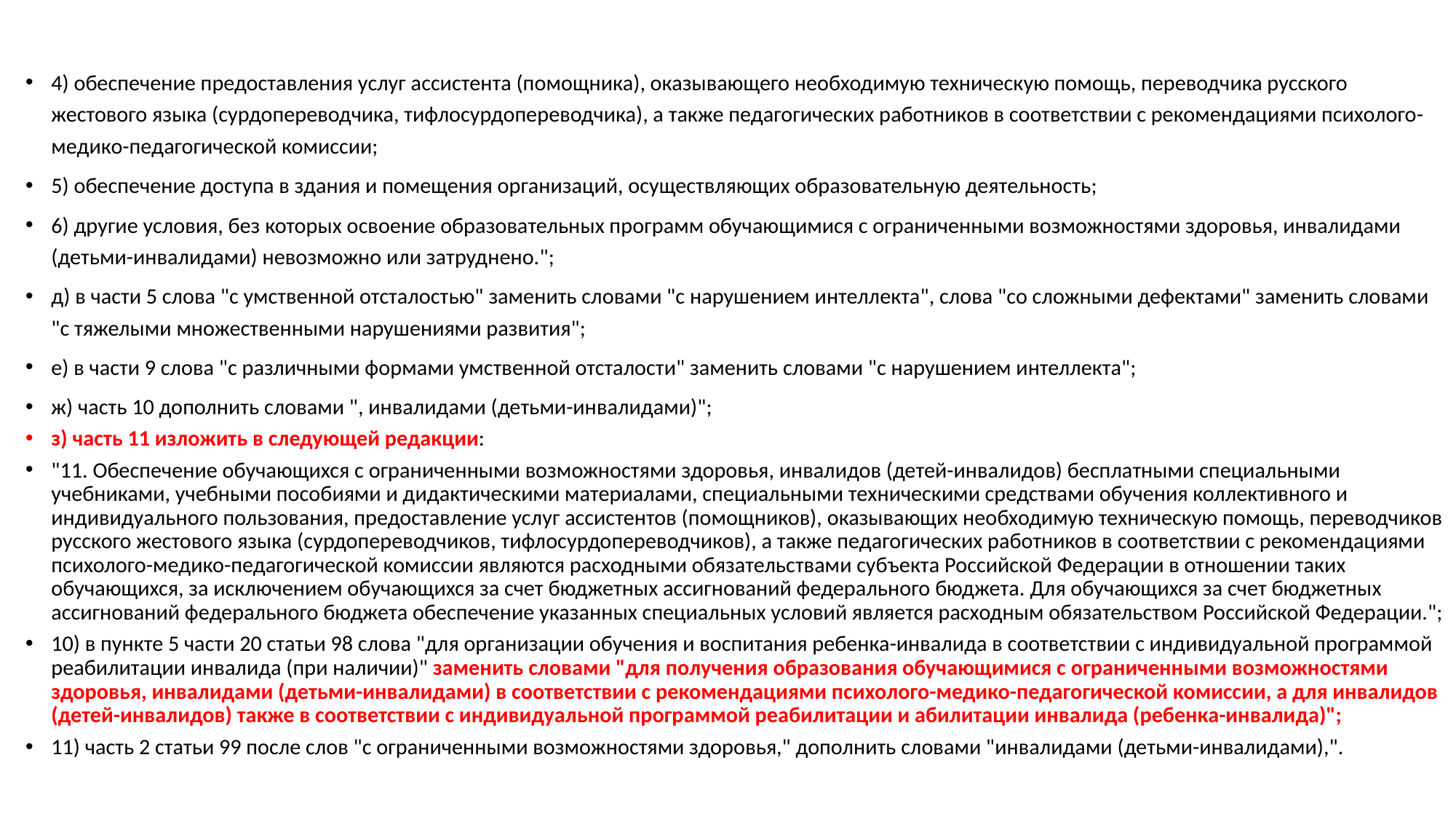

4) обеспечение предоставления услуг ассистента (помощника), оказывающего необходимую техническую помощь, переводчика русского жестового языка (сурдопереводчика, тифлосурдопереводчика), а также педагогических работников в соответствии с рекомендациями психолого-медико-педагогической комиссии;
5) обеспечение доступа в здания и помещения организаций, осуществляющих образовательную деятельность;
6) другие условия, без которых освоение образовательных программ обучающимися с ограниченными возможностями здоровья, инвалидами (детьми-инвалидами) невозможно или затруднено.";
д) в части 5 слова "с умственной отсталостью" заменить словами "с нарушением интеллекта", слова "со сложными дефектами" заменить словами "с тяжелыми множественными нарушениями развития";
е) в части 9 слова "с различными формами умственной отсталости" заменить словами "с нарушением интеллекта";
ж) часть 10 дополнить словами ", инвалидами (детьми-инвалидами)";
з) часть 11 изложить в следующей редакции:
"11. Обеспечение обучающихся с ограниченными возможностями здоровья, инвалидов (детей-инвалидов) бесплатными специальными учебниками, учебными пособиями и дидактическими материалами, специальными техническими средствами обучения коллективного и индивидуального пользования, предоставление услуг ассистентов (помощников), оказывающих необходимую техническую помощь, переводчиков русского жестового языка (сурдопереводчиков, тифлосурдопереводчиков), а также педагогических работников в соответствии с рекомендациями психолого-медико-педагогической комиссии являются расходными обязательствами субъекта Российской Федерации в отношении таких обучающихся, за исключением обучающихся за счет бюджетных ассигнований федерального бюджета. Для обучающихся за счет бюджетных ассигнований федерального бюджета обеспечение указанных специальных условий является расходным обязательством Российской Федерации.";
10) в пункте 5 части 20 статьи 98 слова "для организации обучения и воспитания ребенка-инвалида в соответствии с индивидуальной программой реабилитации инвалида (при наличии)" заменить словами "для получения образования обучающимися с ограниченными возможностями здоровья, инвалидами (детьми-инвалидами) в соответствии с рекомендациями психолого-медико-педагогической комиссии, а для инвалидов (детей-инвалидов) также в соответствии с индивидуальной программой реабилитации и абилитации инвалида (ребенка-инвалида)";
11) часть 2 статьи 99 после слов "с ограниченными возможностями здоровья," дополнить словами "инвалидами (детьми-инвалидами),".